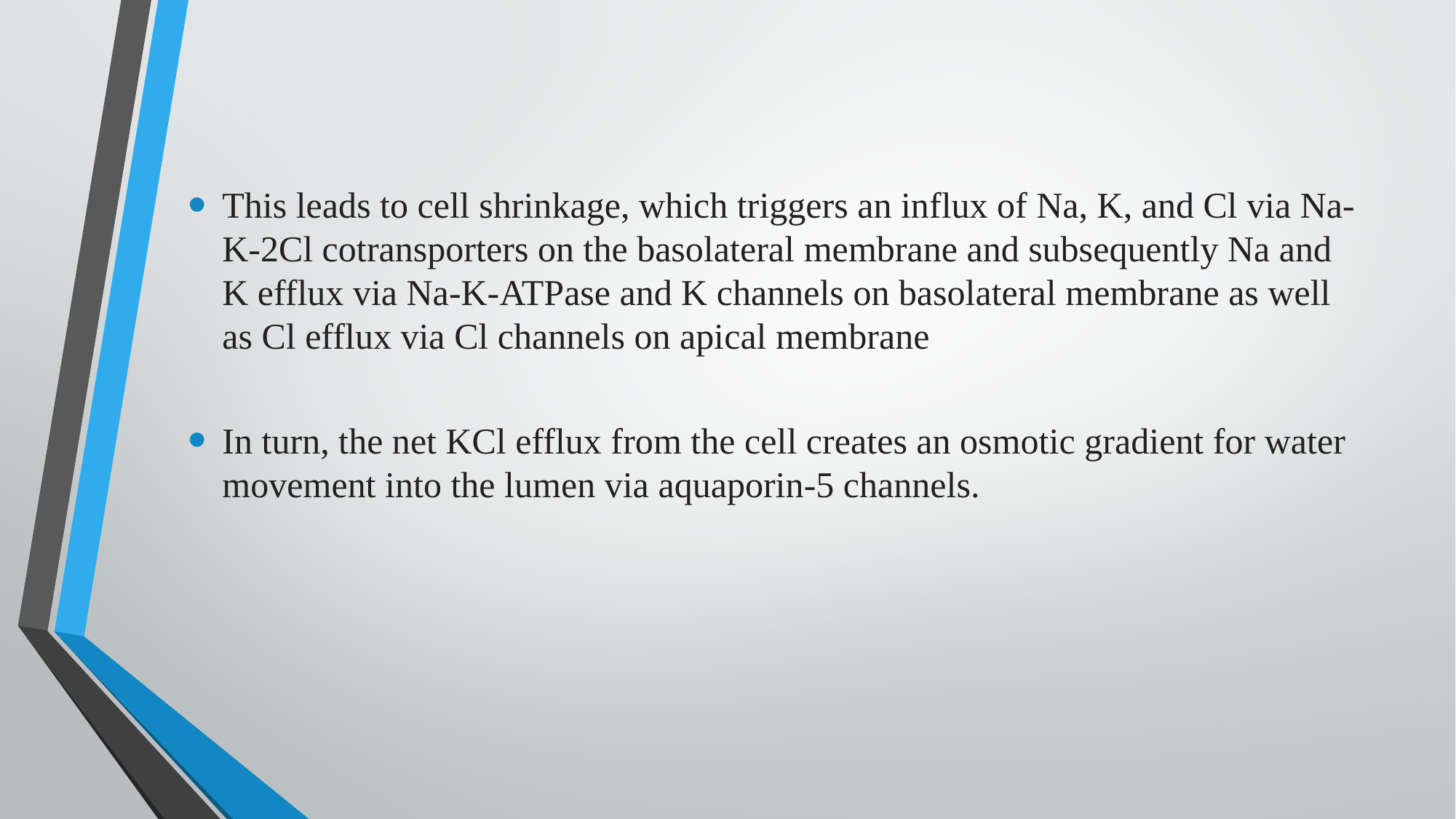

This leads to cell shrinkage, which triggers an influx of Na, K, and Cl via Na-K-2Cl cotransporters on the basolateral membrane and subsequently Na and K efflux via Na-K-ATPase and K channels on basolateral membrane as well as Cl efflux via Cl channels on apical membrane
In turn, the net KCl efflux from the cell creates an osmotic gradient for water movement into the lumen via aquaporin-5 channels.